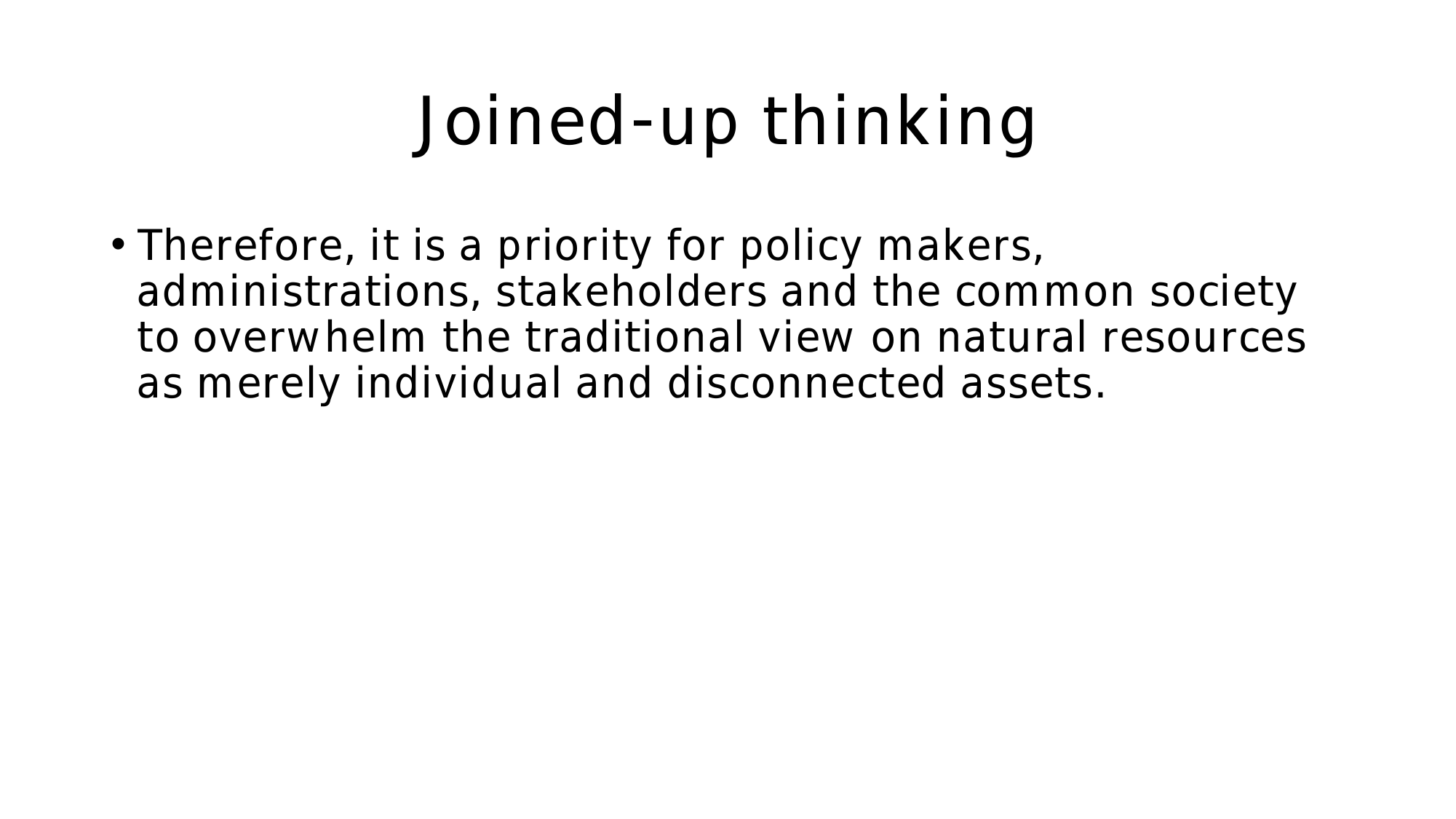

# Joined-up thinking
Therefore, it is a priority for policy makers, administrations, stakeholders and the common society to overwhelm the traditional view on natural resources as merely individual and disconnected assets.